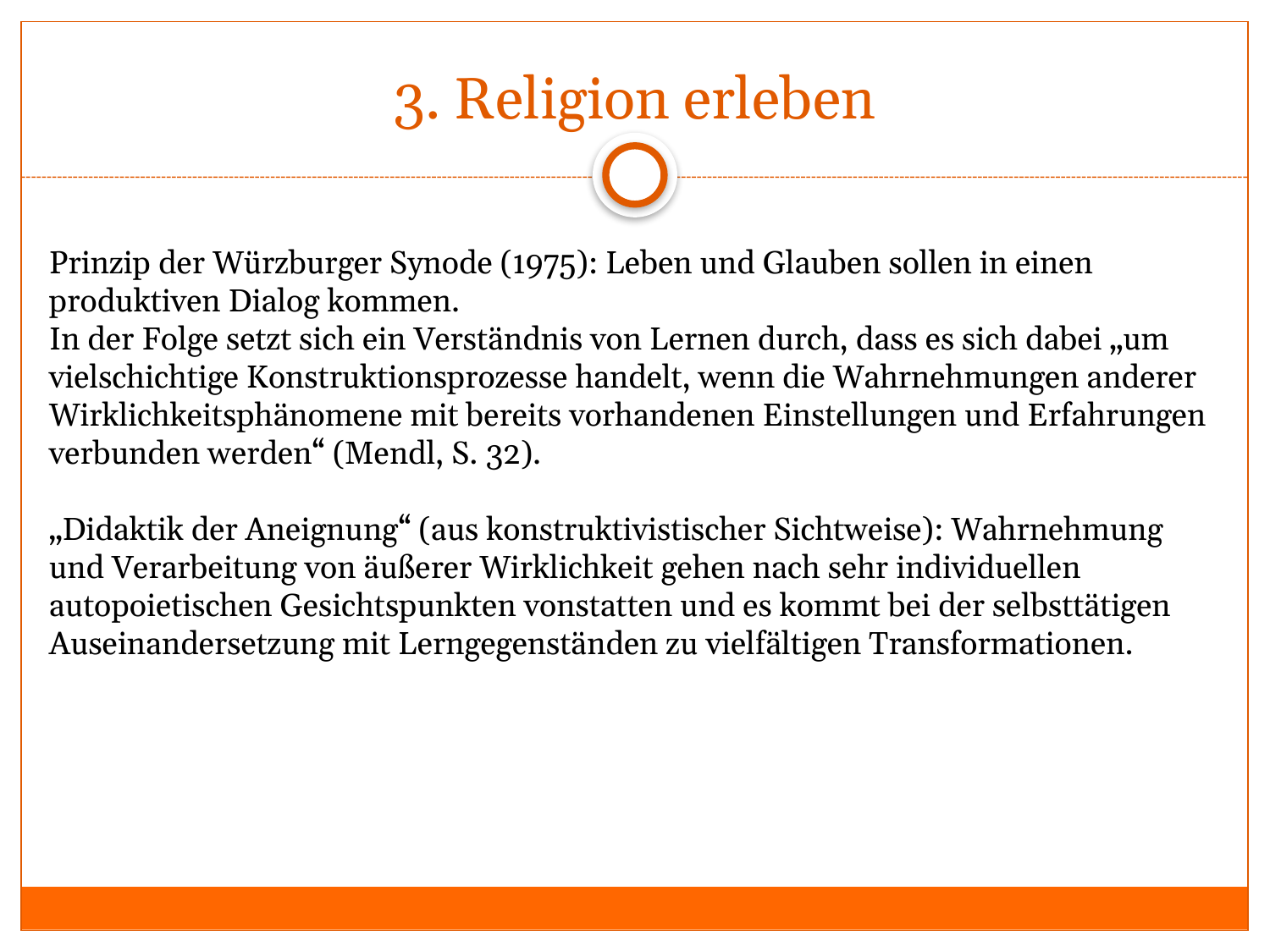

# 3. Religion erleben
Prinzip der Würzburger Synode (1975): Leben und Glauben sollen in einen produktiven Dialog kommen.
In der Folge setzt sich ein Verständnis von Lernen durch, dass es sich dabei „um vielschichtige Konstruktionsprozesse handelt, wenn die Wahrnehmungen anderer Wirklichkeitsphänomene mit bereits vorhandenen Einstellungen und Erfahrungen verbunden werden“ (Mendl, S. 32).

„Didaktik der Aneignung“ (aus konstruktivistischer Sichtweise): Wahrnehmung und Verarbeitung von äußerer Wirklichkeit gehen nach sehr individuellen autopoietischen Gesichtspunkten vonstatten und es kommt bei der selbsttätigen Auseinandersetzung mit Lerngegenständen zu vielfältigen Transformationen.